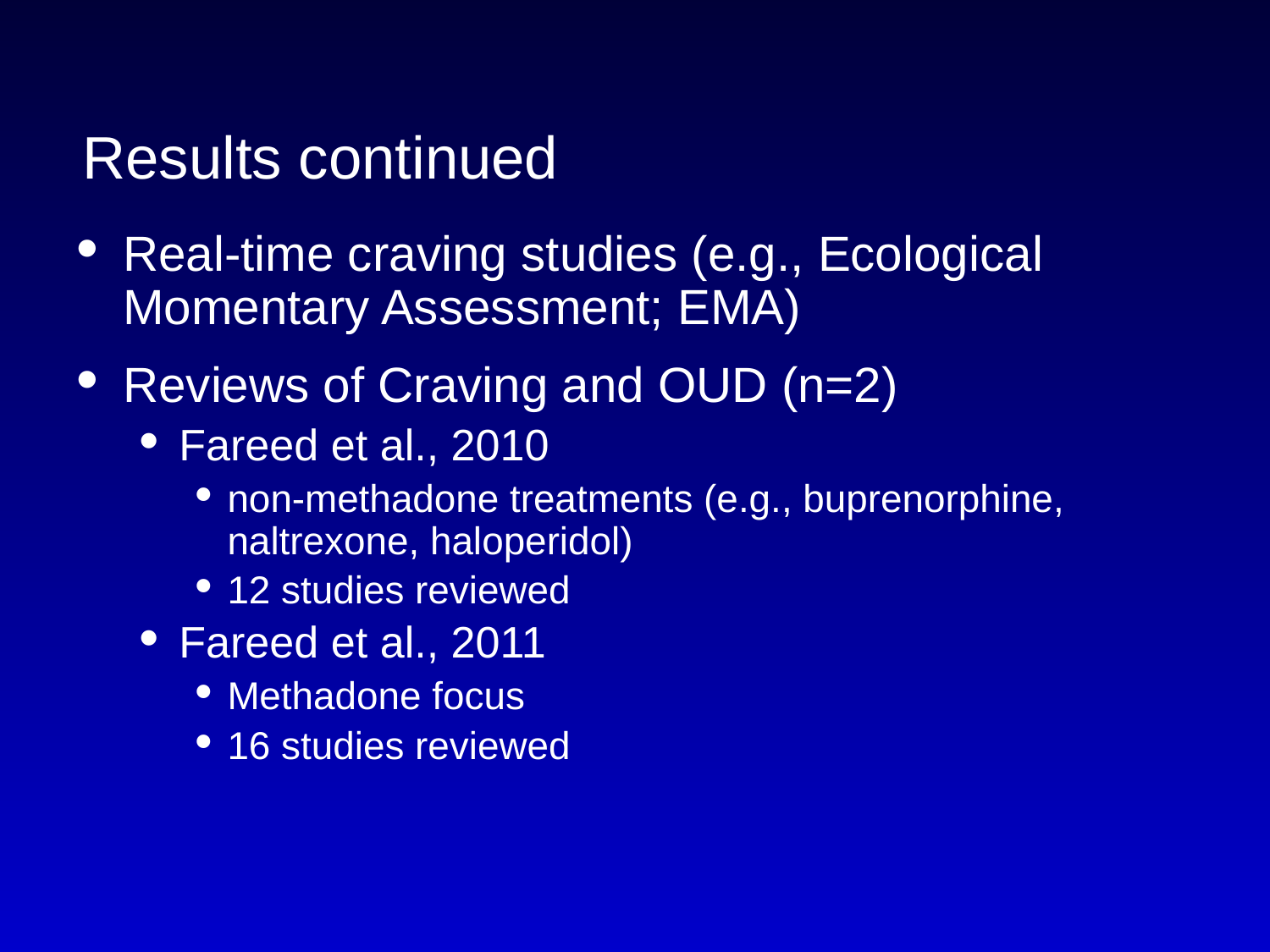

# Results continued
Real-time craving studies (e.g., Ecological Momentary Assessment; EMA)
Reviews of Craving and OUD (n=2)
Fareed et al., 2010
non-methadone treatments (e.g., buprenorphine, naltrexone, haloperidol)
12 studies reviewed
Fareed et al., 2011
Methadone focus
16 studies reviewed